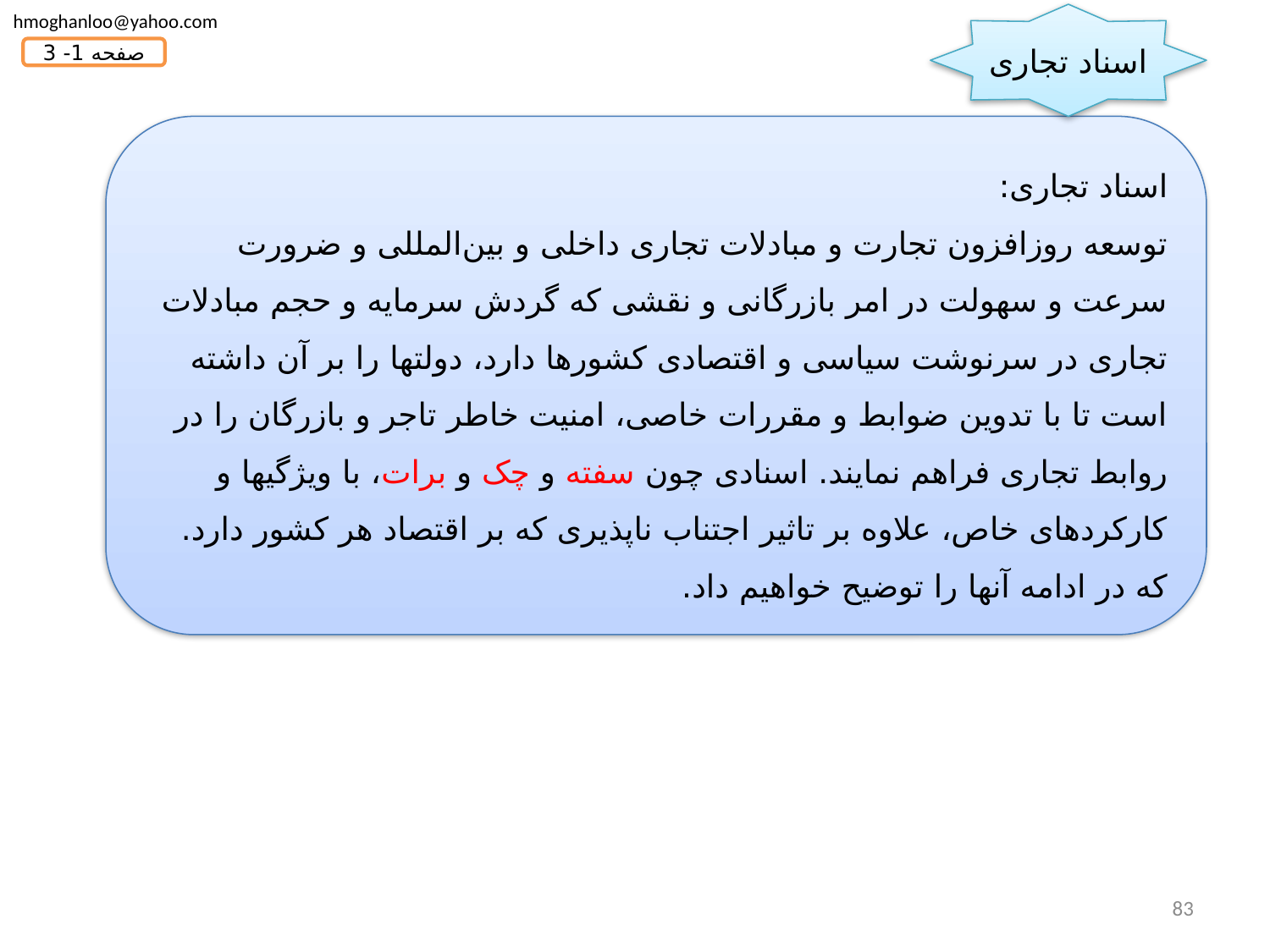

hmoghanloo@yahoo.com
اسناد تجاری
صفحه 1- 3
اسناد تجاری:
توسعه روزافزون تجارت و مبادلات تجاری داخلی و بین‌المللی و ضرورت سرعت و سهولت در امر بازرگانی و نقشی که گردش سرمایه و حجم مبادلات تجاری در سرنوشت سیاسی و اقتصادی کشورها دارد، دولتها را بر آن داشته است تا با تدوین ضوابط و مقررات خاصی، امنیت خاطر تاجر و بازرگان را در روابط تجاری فراهم نمایند. اسنادی چون سفته و چک و برات، با ویژگیها و کارکردهای خاص، علاوه بر تاثیر اجتناب ناپذیری که بر اقتصاد هر کشور دارد.
که در ادامه آنها را توضیح خواهیم داد.
83